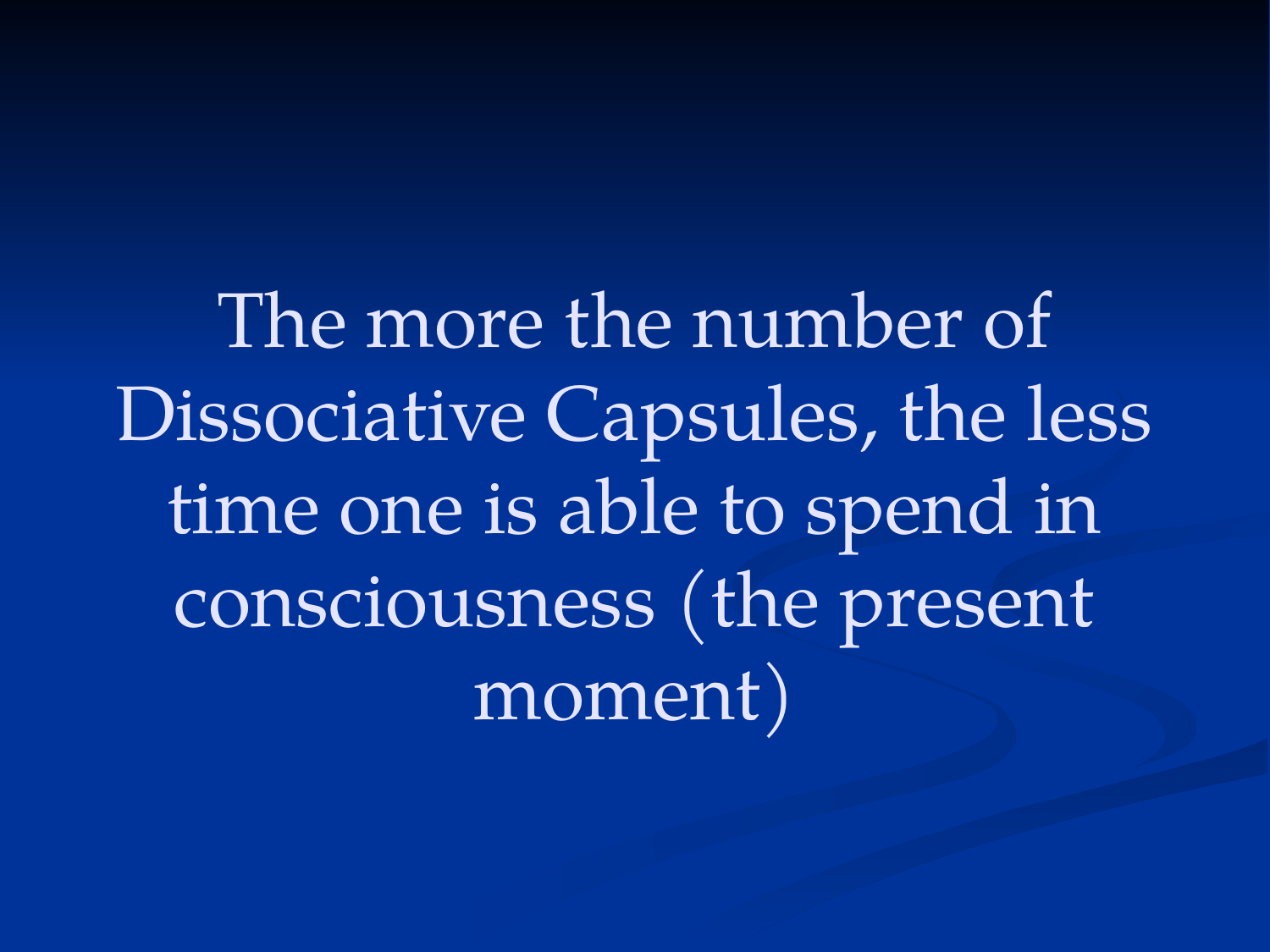

# The more the number of Dissociative Capsules, the less time one is able to spend in consciousness (the present moment)